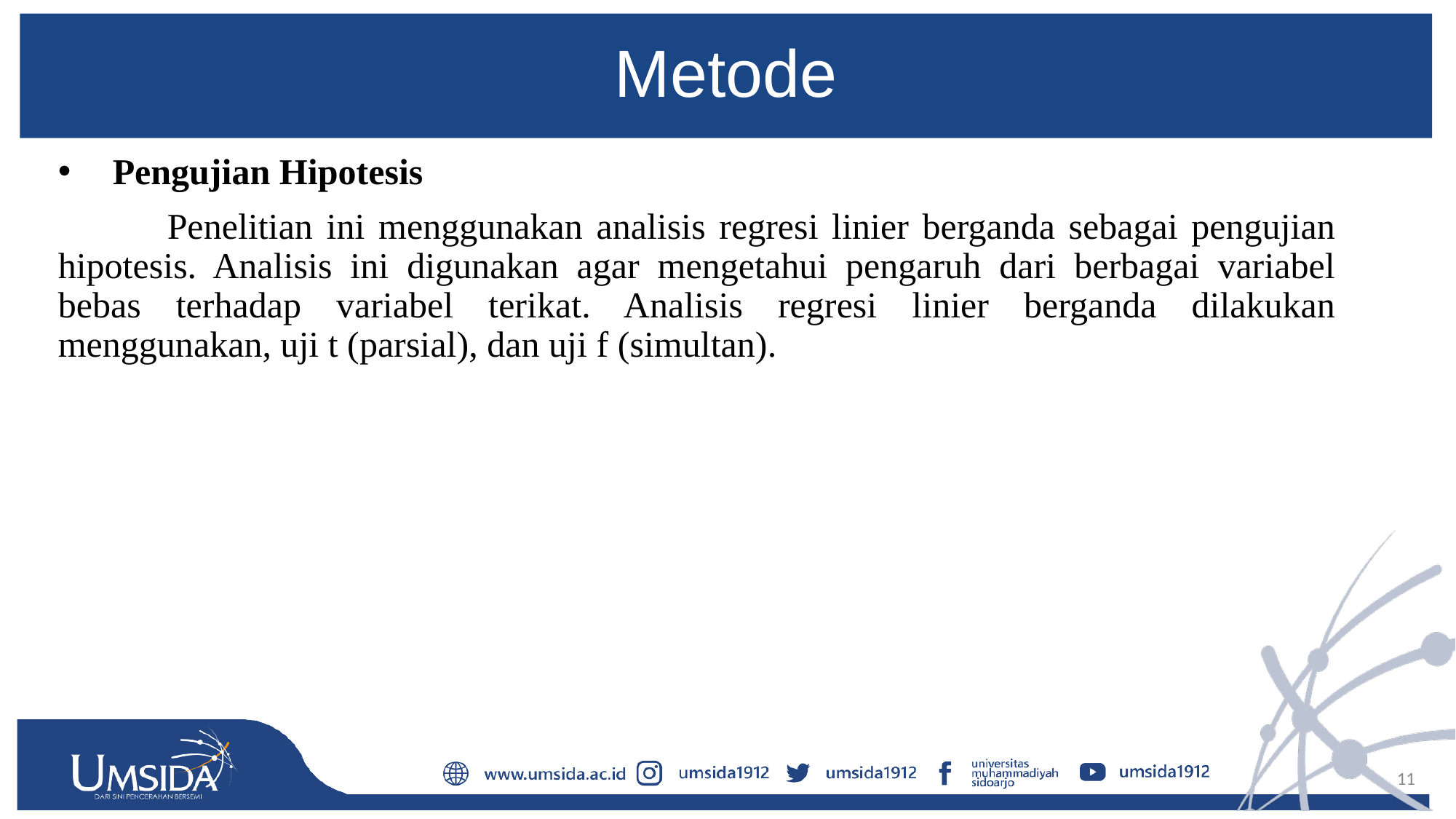

# Metode
Pengujian Hipotesis
	Penelitian ini menggunakan analisis regresi linier berganda sebagai pengujian hipotesis. Analisis ini digunakan agar mengetahui pengaruh dari berbagai variabel bebas terhadap variabel terikat. Analisis regresi linier berganda dilakukan menggunakan, uji t (parsial), dan uji f (simultan).